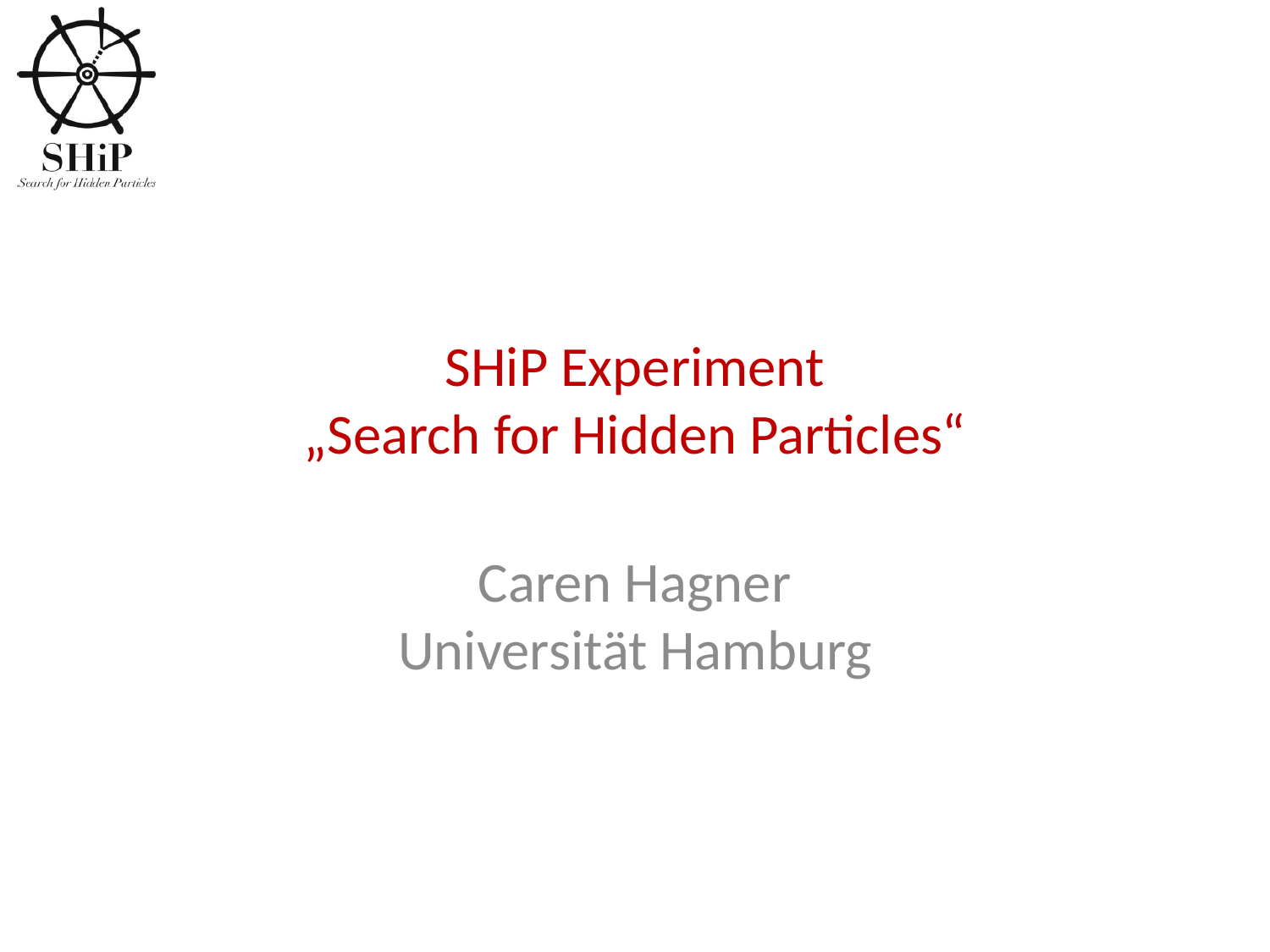

# SHiP Experiment „Search for Hidden Particles“
Caren Hagner
Universität Hamburg